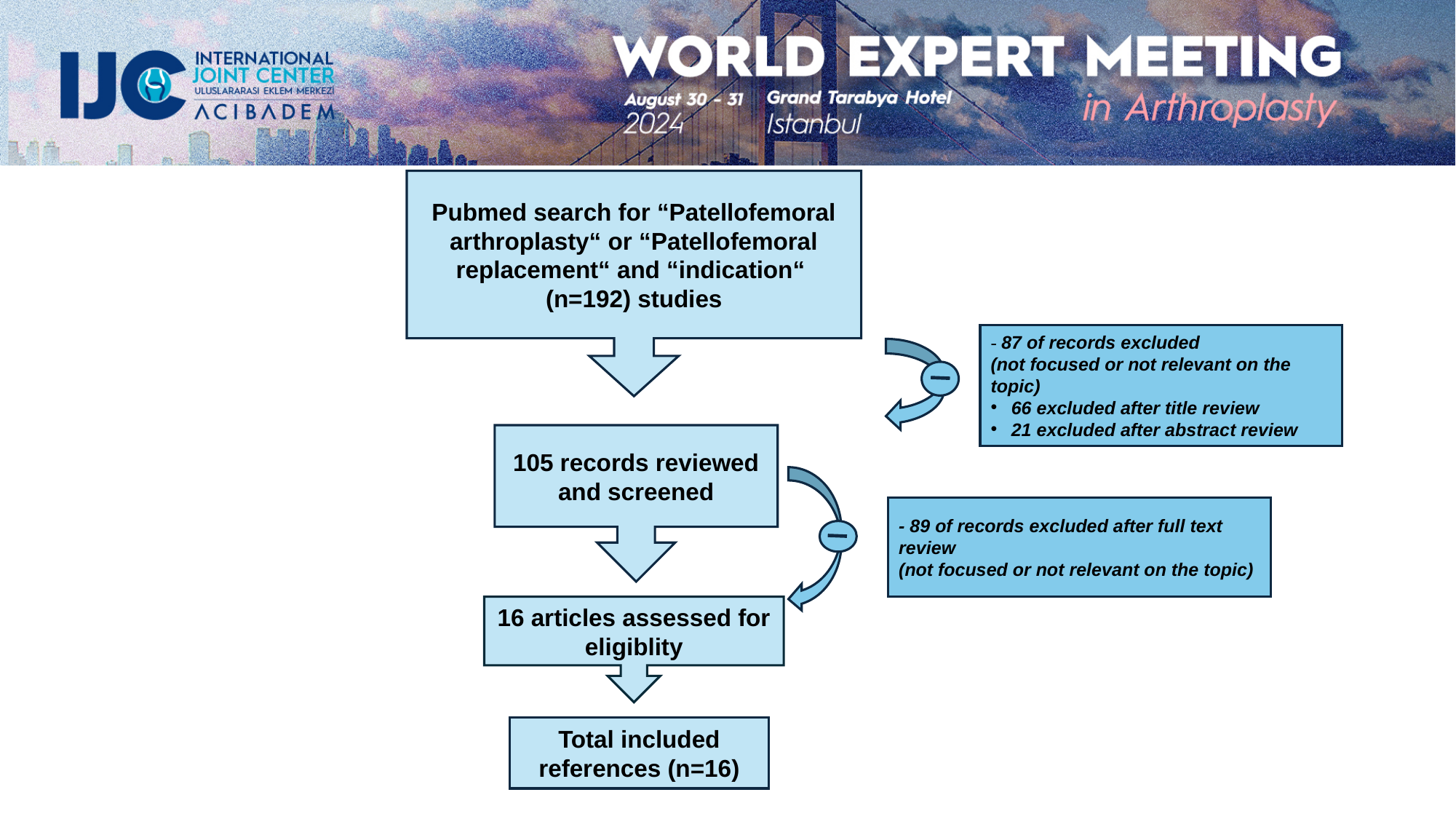

Pubmed search for “Patellofemoral arthroplasty“ or “Patellofemoral replacement“ and “indication“
(n=192) studies
- 87 of records excluded
(not focused or not relevant on the topic)
66 excluded after title review
21 excluded after abstract review

105 records reviewed and screened

- 89 of records excluded after full text review
(not focused or not relevant on the topic)

16 articles assessed for eligiblity
Total included references (n=16)